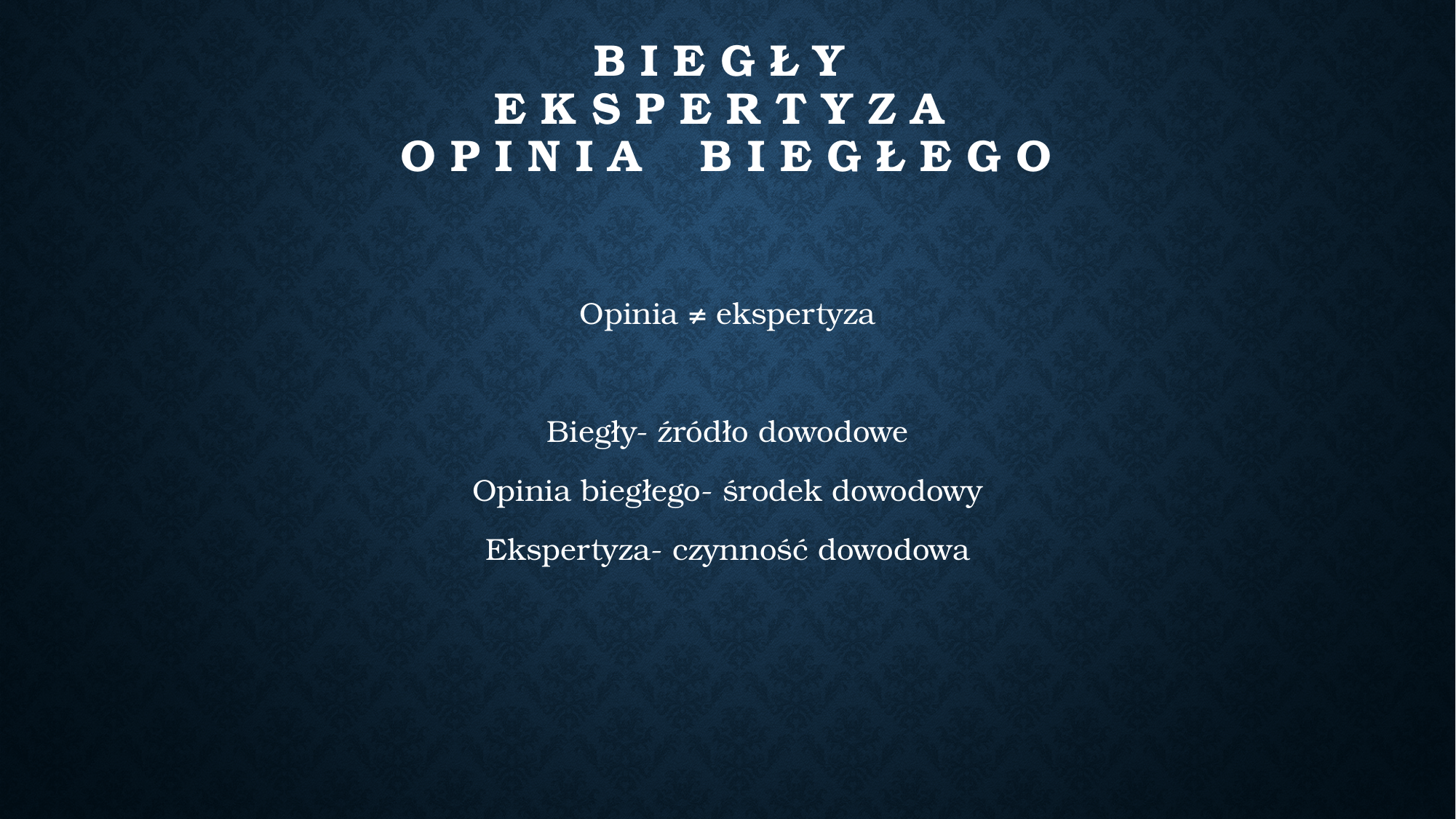

# B i e g ł y e k s p e r t y z a o p i n i a    b i e g ł e g o

Opinia ≠ ekspertyza

Biegły- źródło dowodowe
Opinia biegłego- środek dowodowy
Ekspertyza- czynność dowodowa